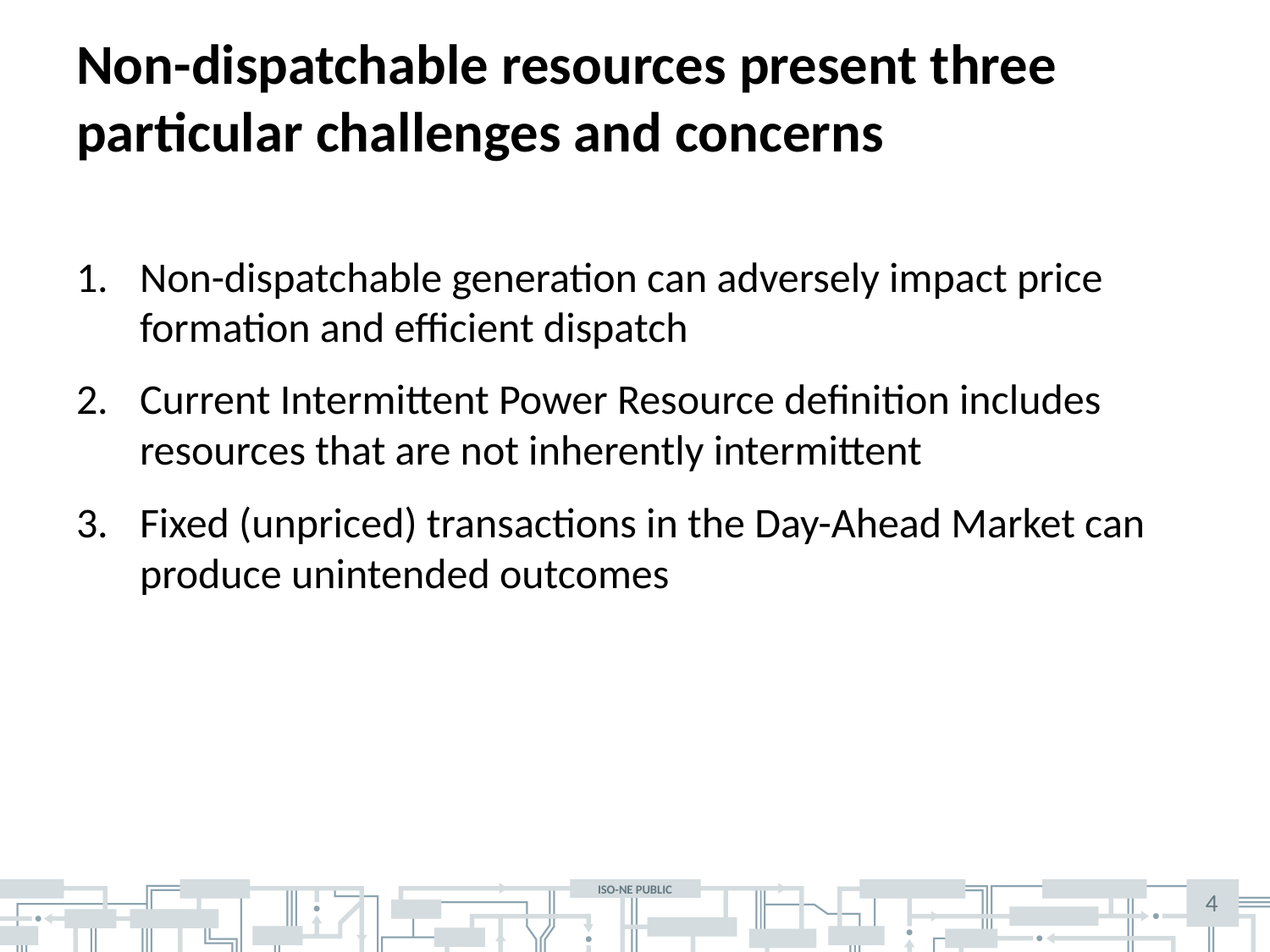

# Non-dispatchable resources present three particular challenges and concerns
Non-dispatchable generation can adversely impact price formation and efficient dispatch
Current Intermittent Power Resource definition includes resources that are not inherently intermittent
Fixed (unpriced) transactions in the Day-Ahead Market can produce unintended outcomes

4